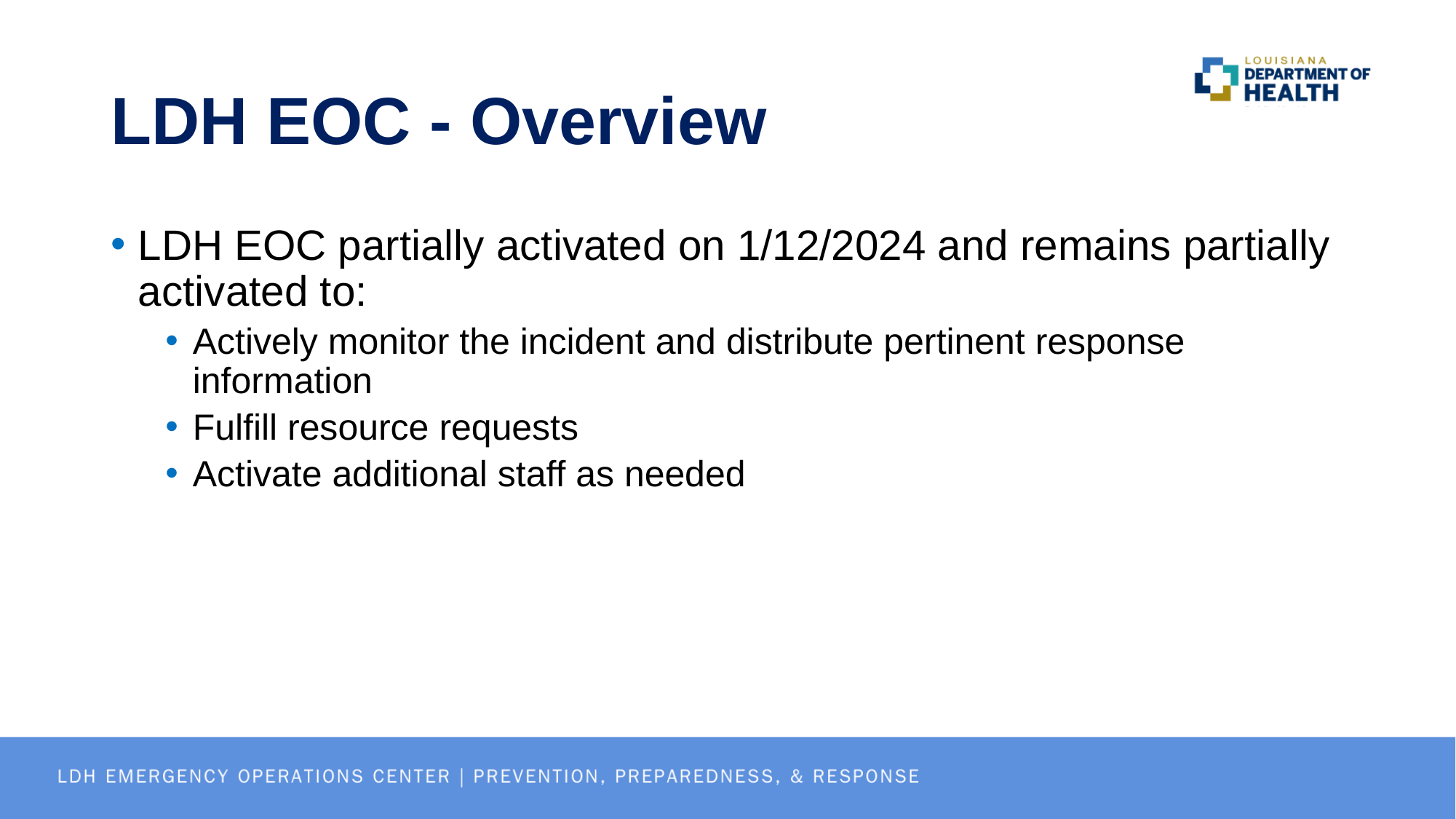

# LDH EOC - Overview
LDH EOC partially activated on 1/12/2024 and remains partially activated to:
Actively monitor the incident and distribute pertinent response information
Fulfill resource requests
Activate additional staff as needed